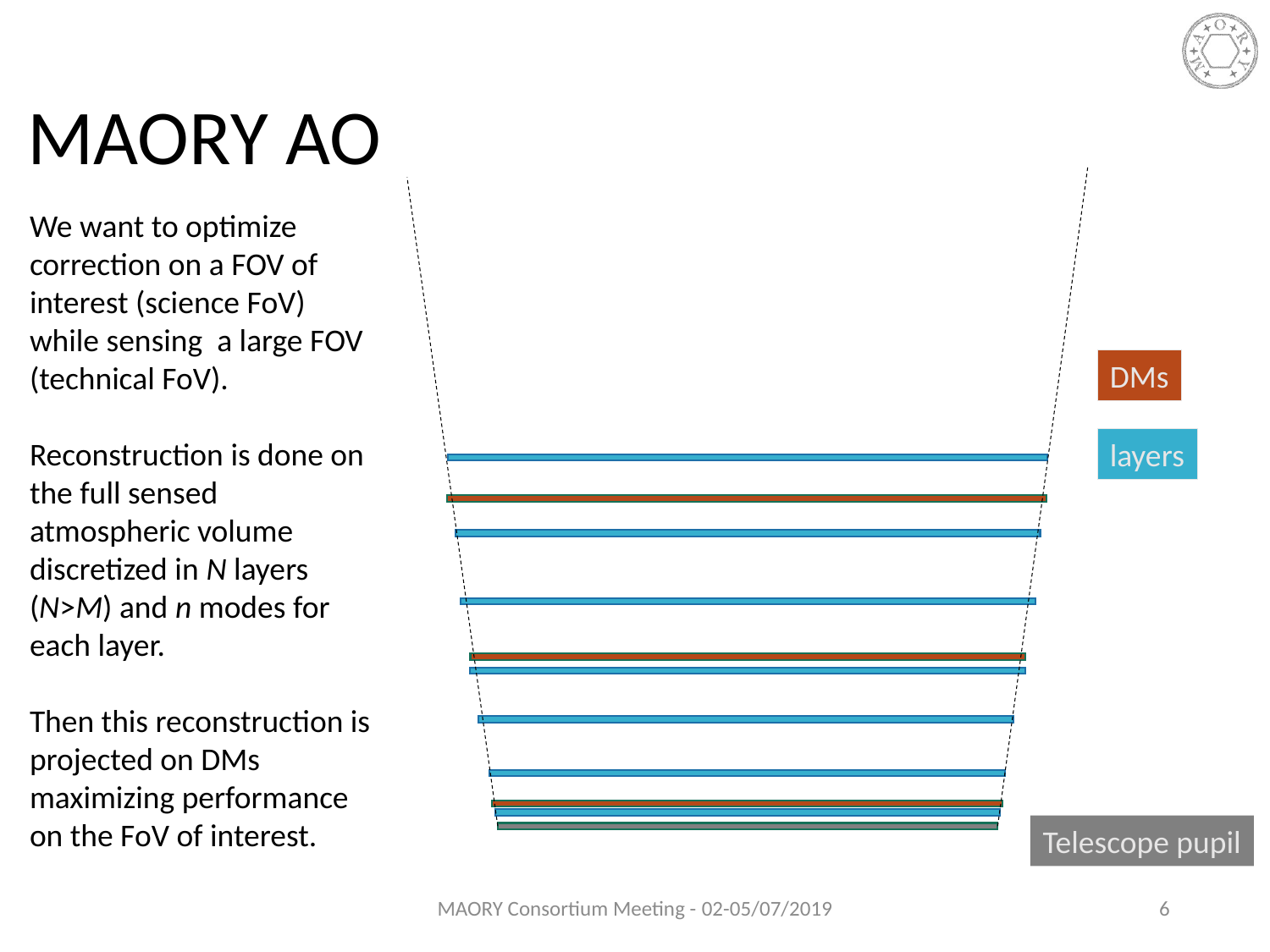

# MAORY AO
DMs

Telescope pupil

We want to optimize correction on a FOV of interest (science FoV) while sensing  a large FOV (technical FoV).

Reconstruction is done on the full sensed atmospheric volume discretized in N layers (N>M) and n modes for each layer.

Then this reconstruction is projected on DMs maximizing performance on the FoV of interest.
layers

MAORY Consortium Meeting - 02-05/07/2019
6